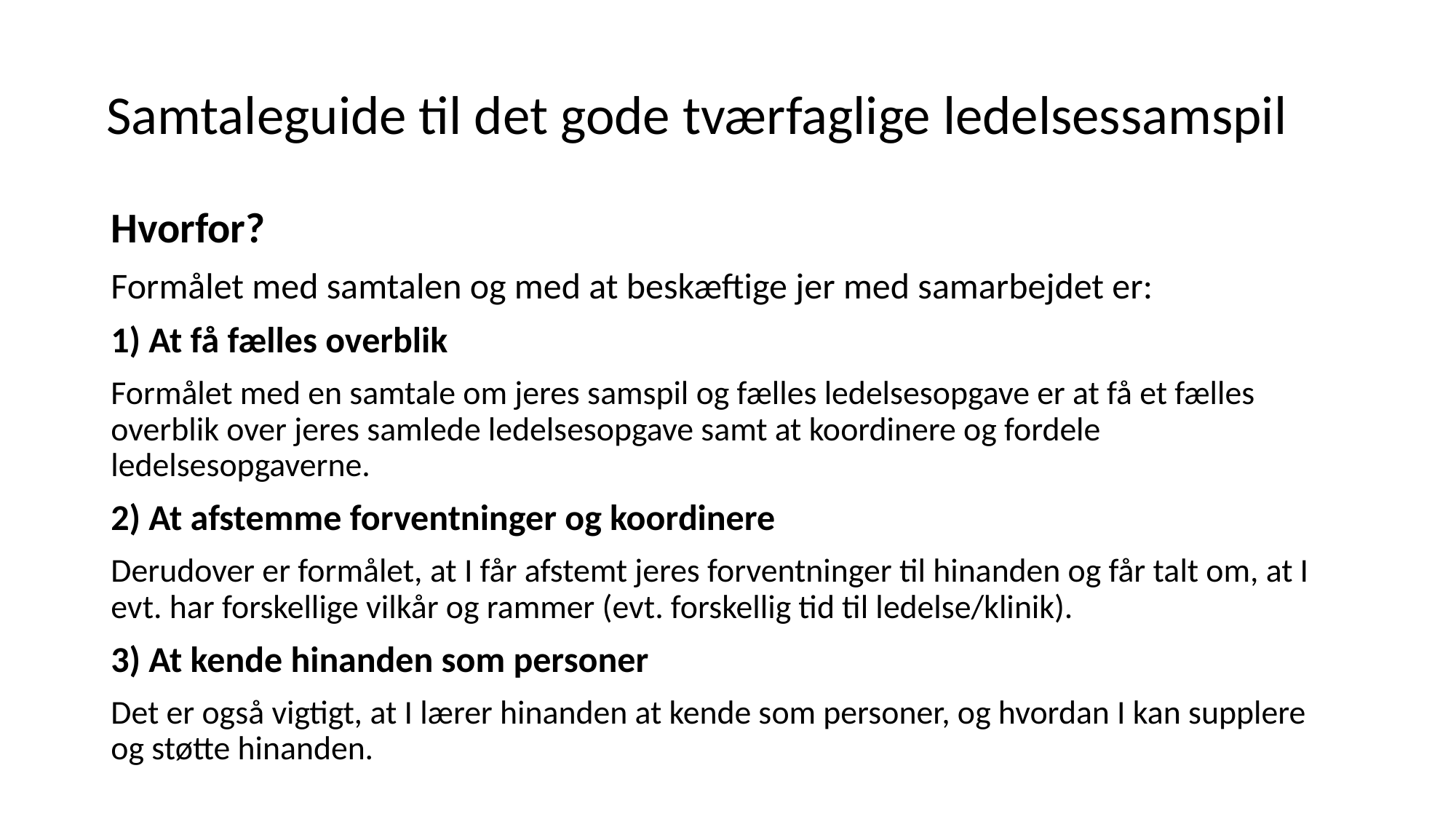

# Samtaleguide til det gode tværfaglige ledelsessamspil
Hvorfor?
Formålet med samtalen og med at beskæftige jer med samarbejdet er:
1) At få fælles overblik
Formålet med en samtale om jeres samspil og fælles ledelsesopgave er at få et fælles overblik over jeres samlede ledelsesopgave samt at koordinere og fordele ledelsesopgaverne.
2) At afstemme forventninger og koordinere
Derudover er formålet, at I får afstemt jeres forventninger til hinanden og får talt om, at I evt. har forskellige vilkår og rammer (evt. forskellig tid til ledelse/klinik).
3) At kende hinanden som personer
Det er også vigtigt, at I lærer hinanden at kende som personer, og hvordan I kan supplere og støtte hinanden.